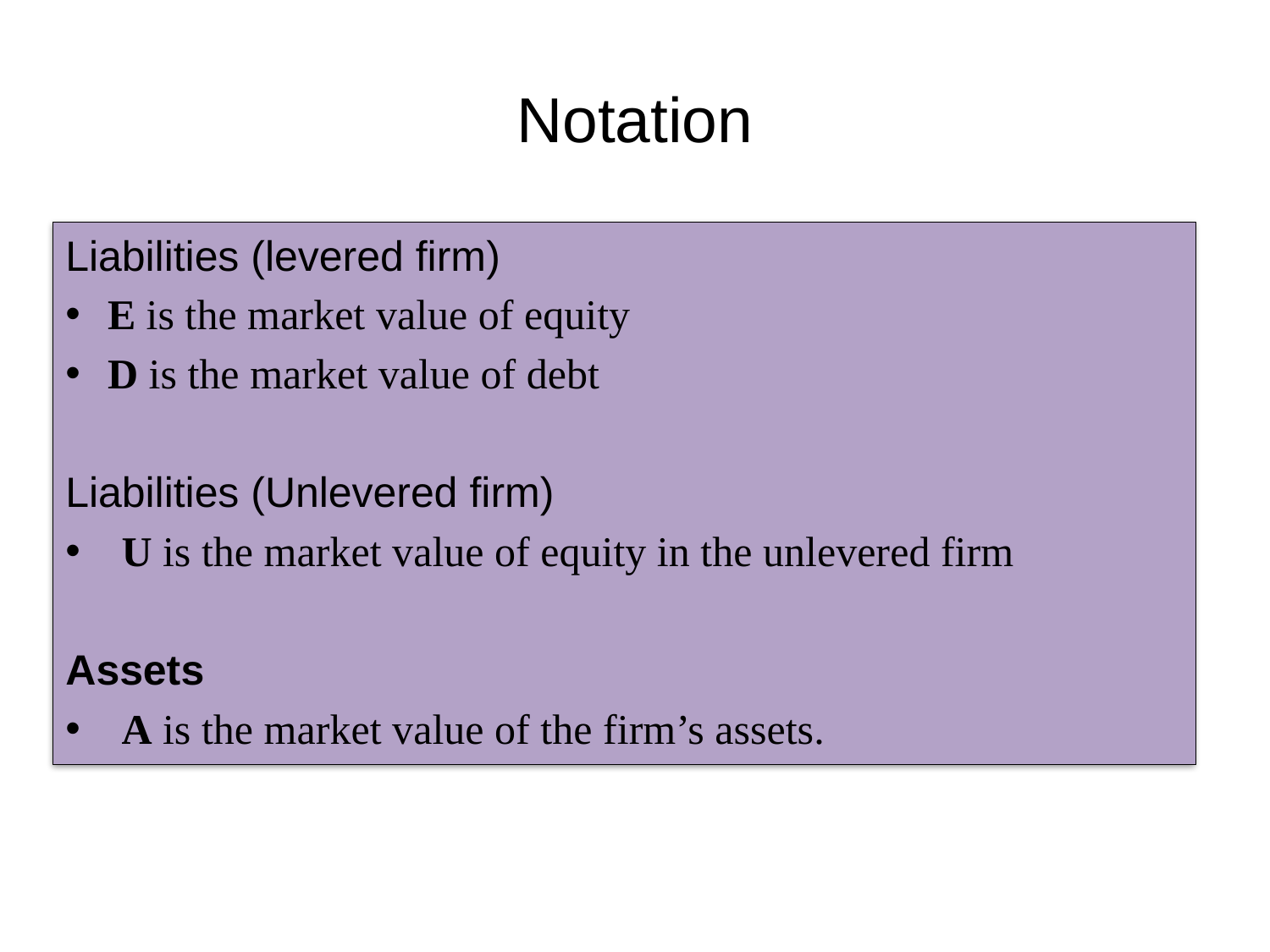

# Notation
Liabilities (levered firm)
E is the market value of equity
D is the market value of debt

Liabilities (Unlevered firm)
U is the market value of equity in the unlevered firm

Assets
A is the market value of the firm’s assets.